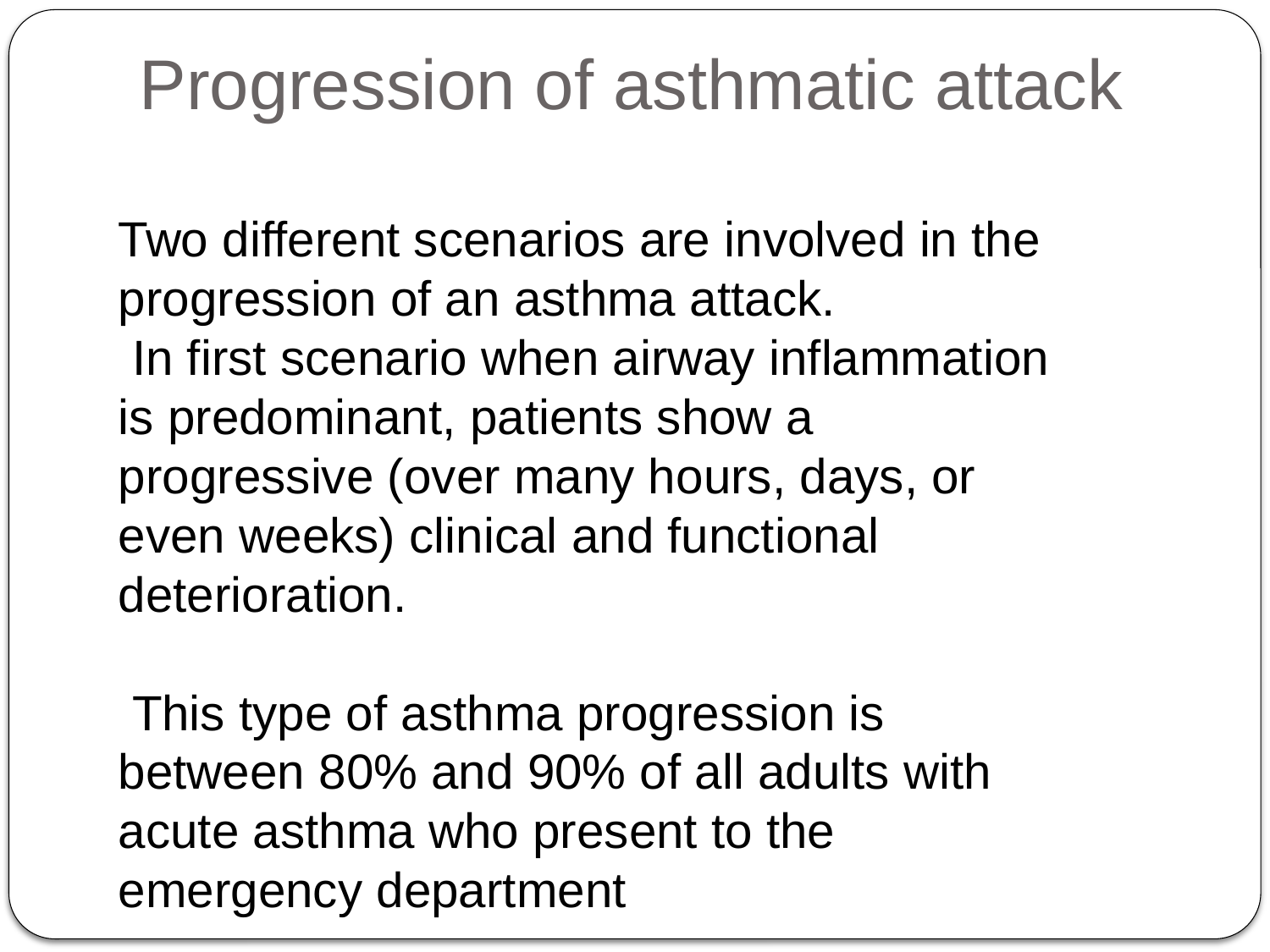

# Progression of asthmatic attack
Two different scenarios are involved in the progression of an asthma attack.
 In first scenario when airway inflammation is predominant, patients show a progressive (over many hours, days, or even weeks) clinical and functional deterioration.

 This type of asthma progression is between 80% and 90% of all adults with acute asthma who present to the emergency department